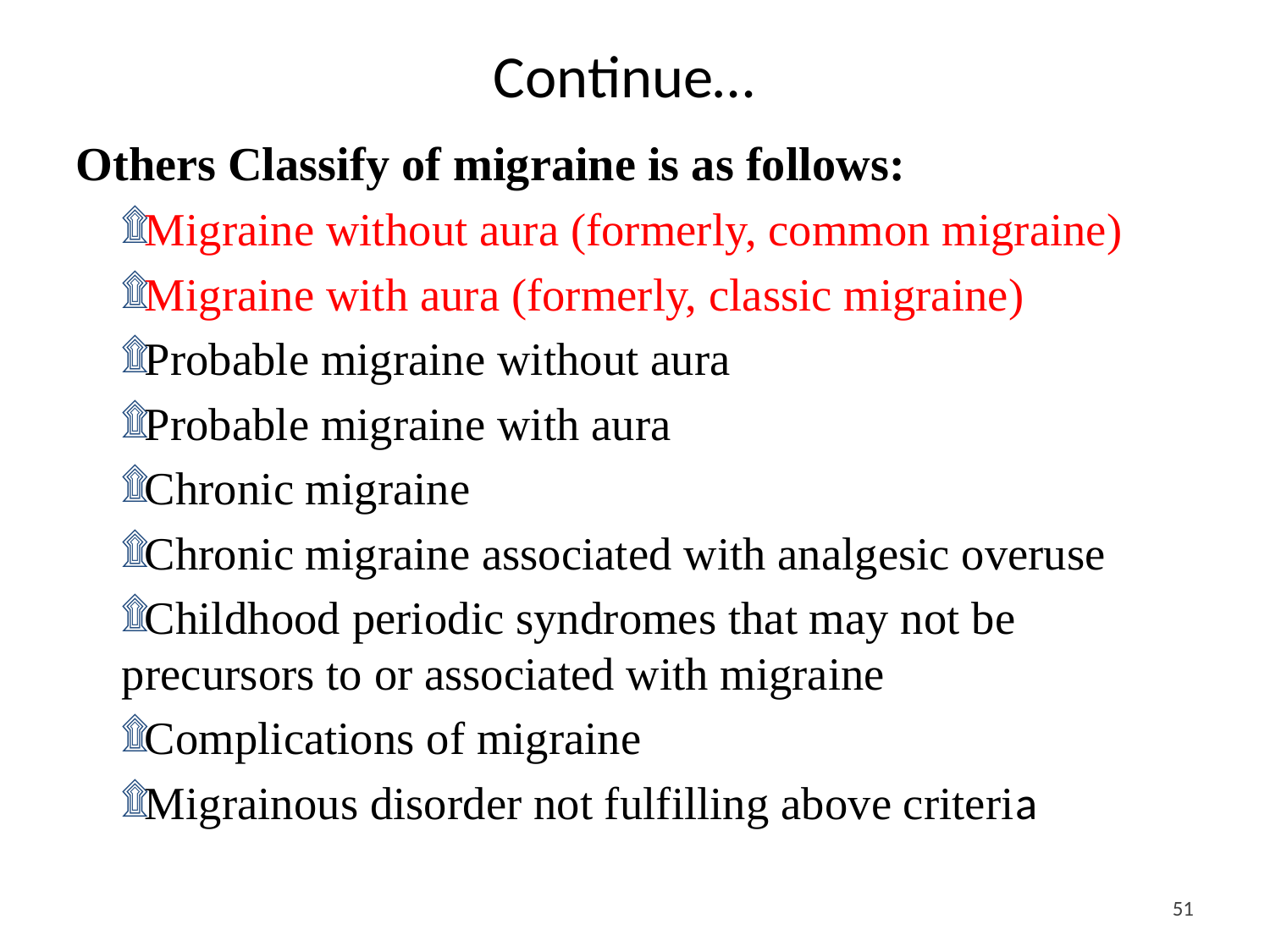

# Continue…
Others Classify of migraine is as follows:
Migraine without aura (formerly, common migraine)
Migraine with aura (formerly, classic migraine)
Probable migraine without aura
Probable migraine with aura
Chronic migraine
Chronic migraine associated with analgesic overuse
Childhood periodic syndromes that may not be precursors to or associated with migraine
Complications of migraine
Migrainous disorder not fulfilling above criteria

51